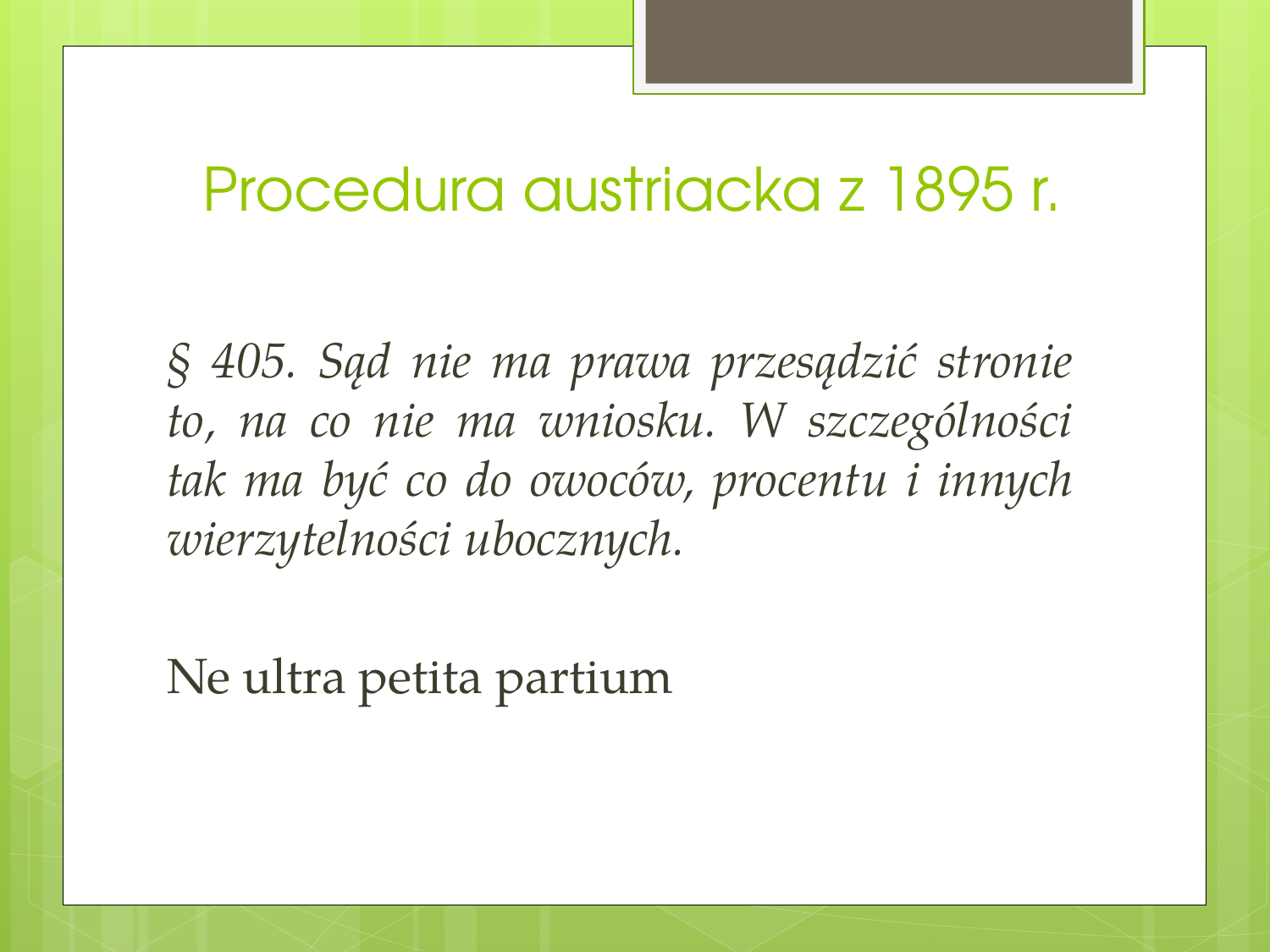

# Procedura austriacka z 1895 r.
§ 405. Sąd nie ma prawa przesądzić stronie to, na co nie ma wniosku. W szczególności tak ma być co do owoców, procentu i innych wierzytelności ubocznych.

Ne ultra petita partium